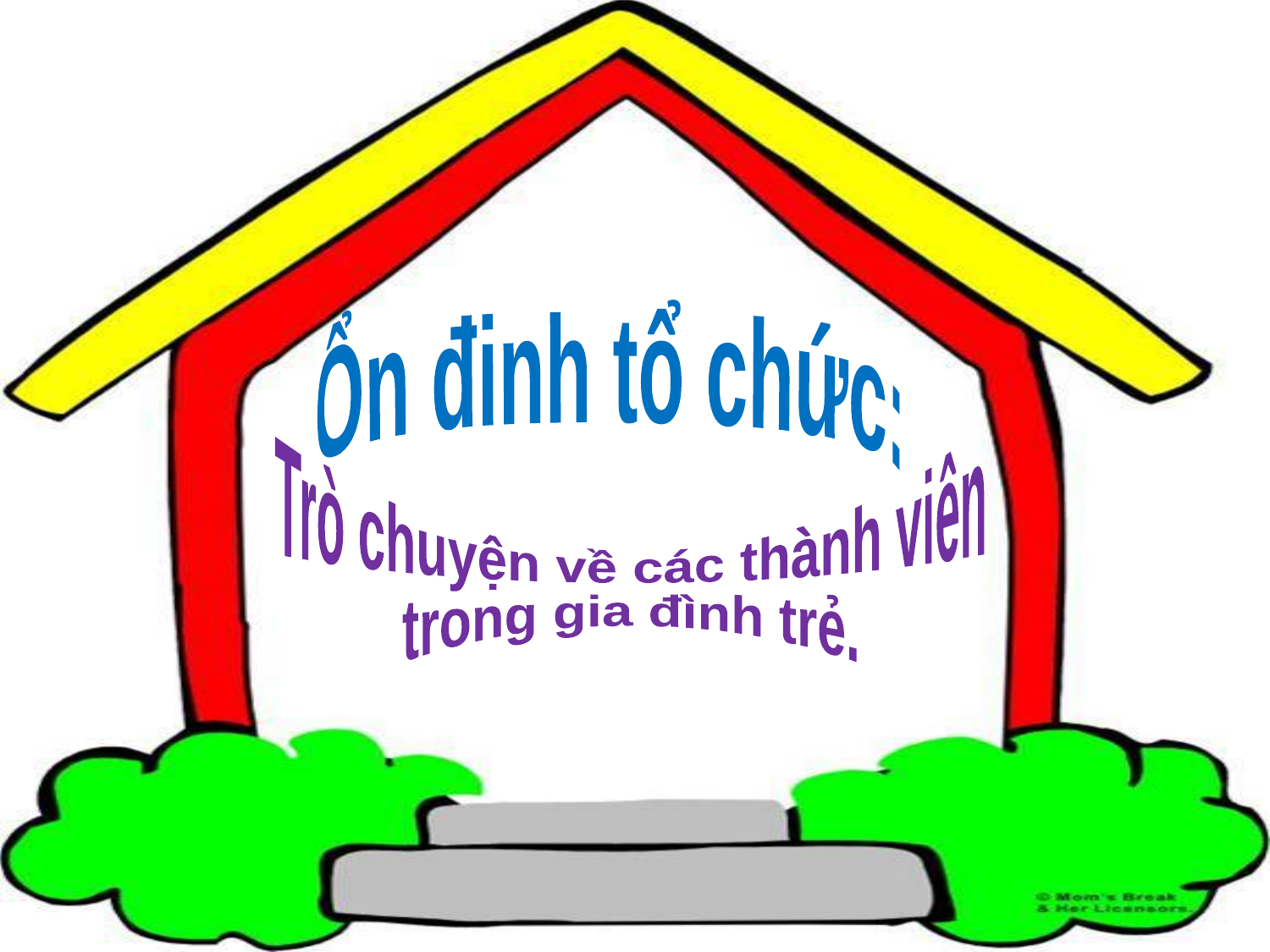

#

Ổn đinh tổ chức:

Trò chuyện về các thành viên
trong gia đình trẻ.